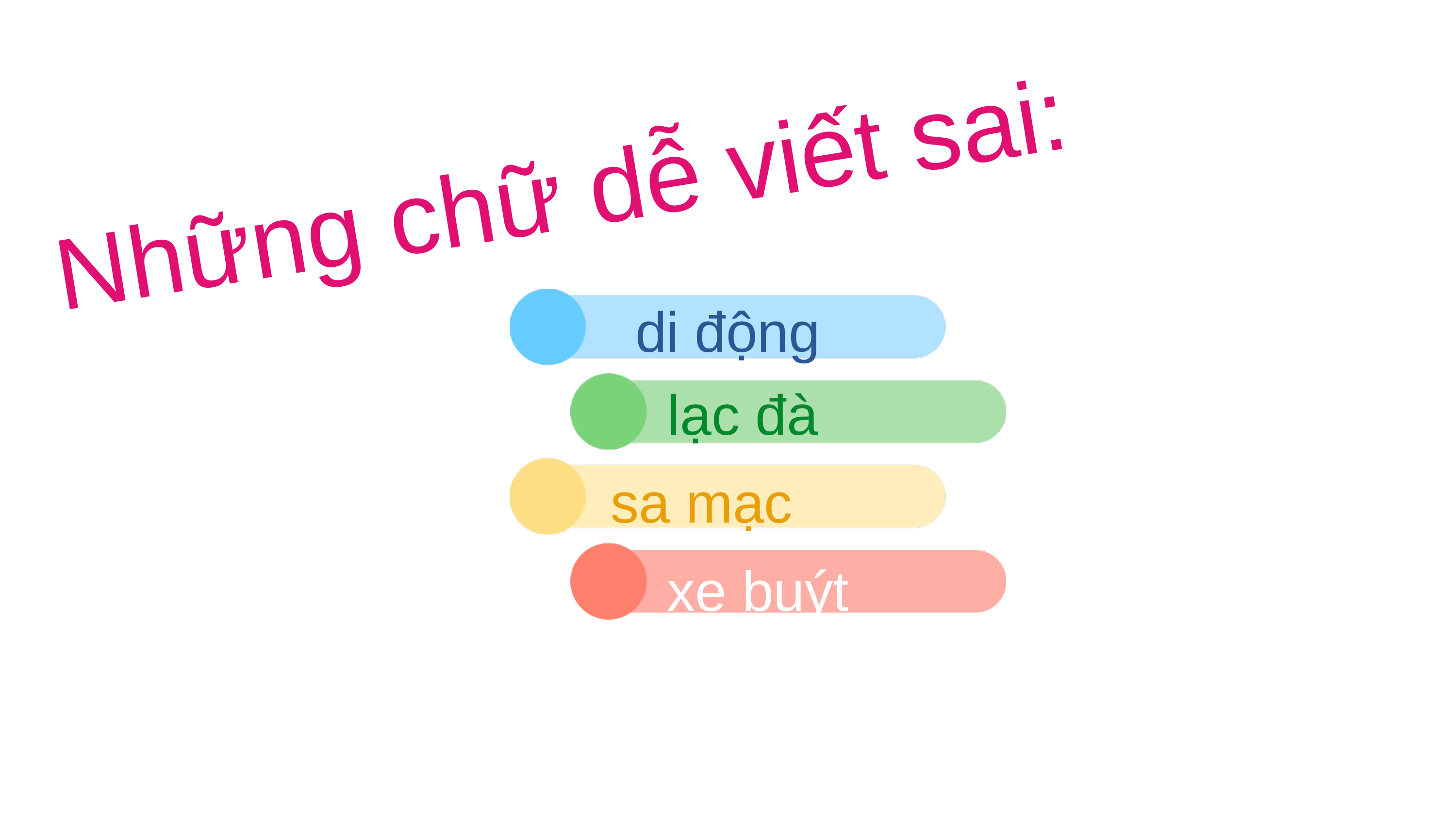

Những chữ dễ viết sai:
di động

lạc đà
sa mạc
xe buýt